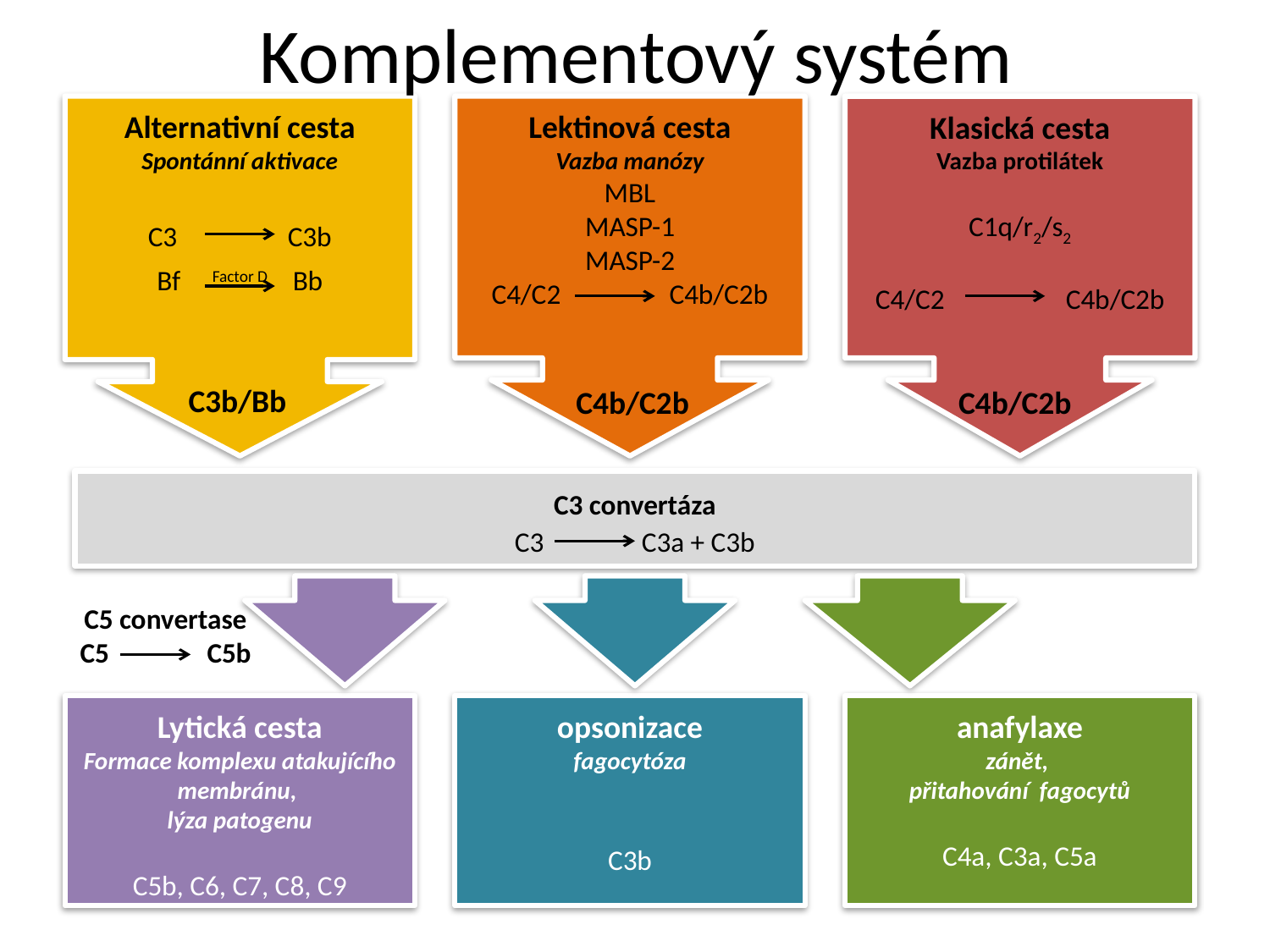

Komplementový systém
Alternativní cesta
Spontánní aktivace

C3	  C3b
Bf     Factor D    Bb
Lektinová cesta
Vazba manózy
MBL
MASP-1
MASP-2
C4/C2	        C4b/C2b
Klasická cesta
Vazba protilátek

C1q/r2/s2

C4/C2 	          C4b/C2b
C3b/Bb
C4b/C2b
C4b/C2b
C3 convertáza
C3	C3a + C3b

C5 convertase
C5	C5b
Lytická cesta
Formace komplexu atakujícího membránu,
lýza patogenu

C5b, C6, C7, C8, C9
opsonizace
fagocytóza

C3b
anafylaxe
zánět,
přitahování  fagocytů

C4a, C3a, C5a